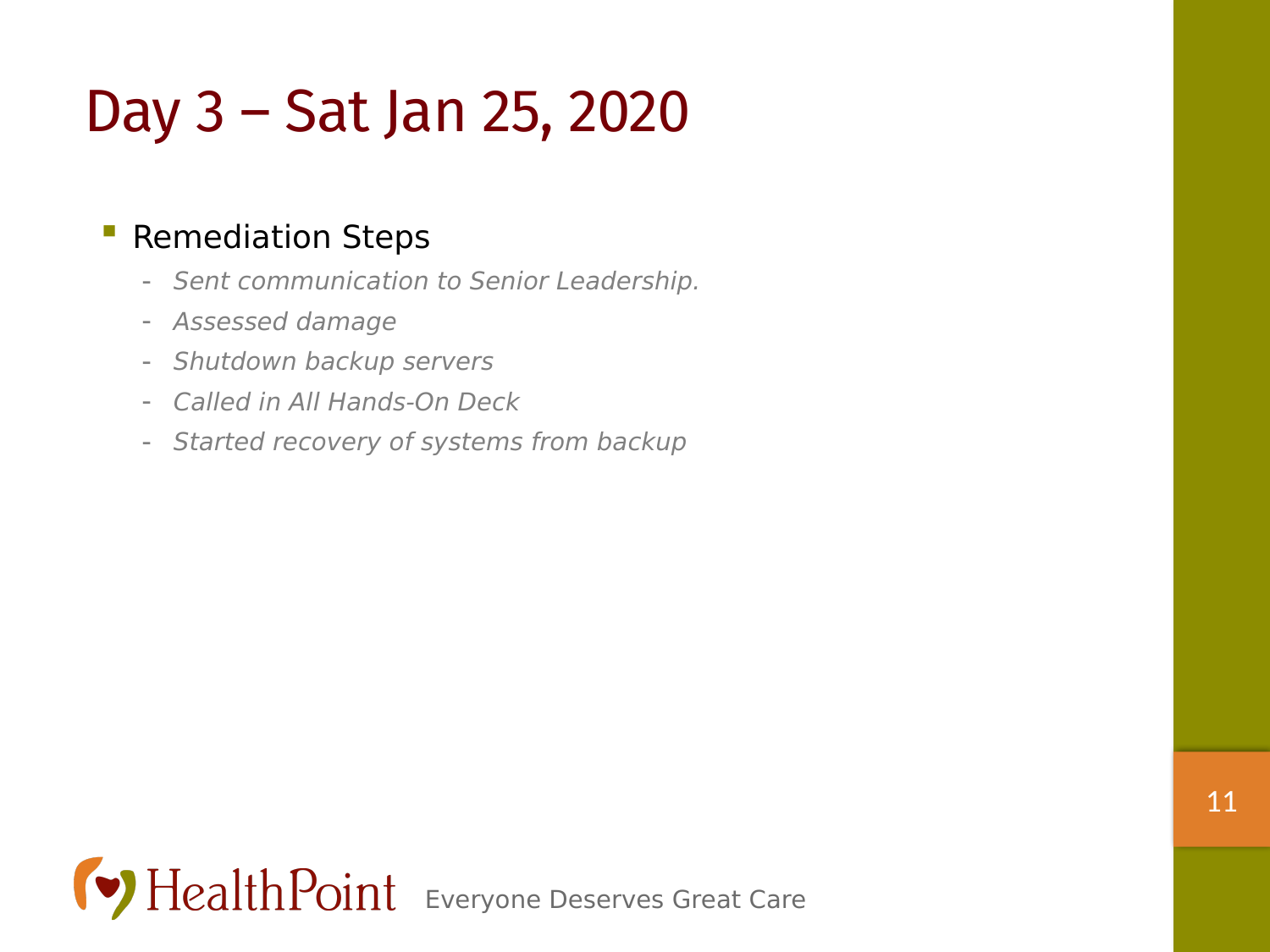

# Day 3 – Sat Jan 25, 2020
Remediation Steps
Sent communication to Senior Leadership.
Assessed damage
Shutdown backup servers
Called in All Hands-On Deck
Started recovery of systems from backup